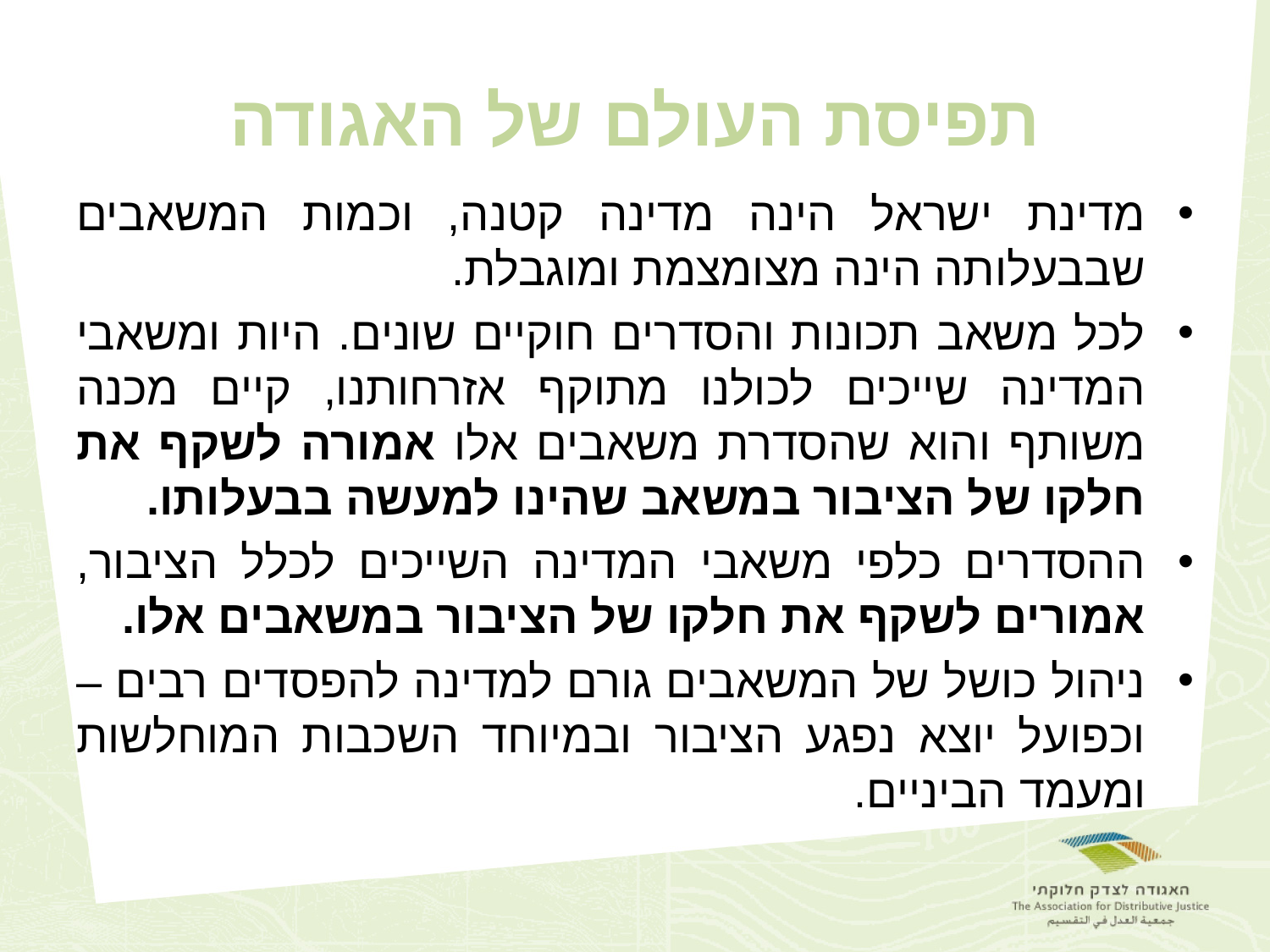

# תפיסת העולם של האגודה
מדינת ישראל הינה מדינה קטנה, וכמות המשאבים שבבעלותה הינה מצומצמת ומוגבלת.
לכל משאב תכונות והסדרים חוקיים שונים. היות ומשאבי המדינה שייכים לכולנו מתוקף אזרחותנו, קיים מכנה משותף והוא שהסדרת משאבים אלו אמורה לשקף את חלקו של הציבור במשאב שהינו למעשה בבעלותו.
ההסדרים כלפי משאבי המדינה השייכים לכלל הציבור, אמורים לשקף את חלקו של הציבור במשאבים אלו.
ניהול כושל של המשאבים גורם למדינה להפסדים רבים – וכפועל יוצא נפגע הציבור ובמיוחד השכבות המוחלשות ומעמד הביניים.